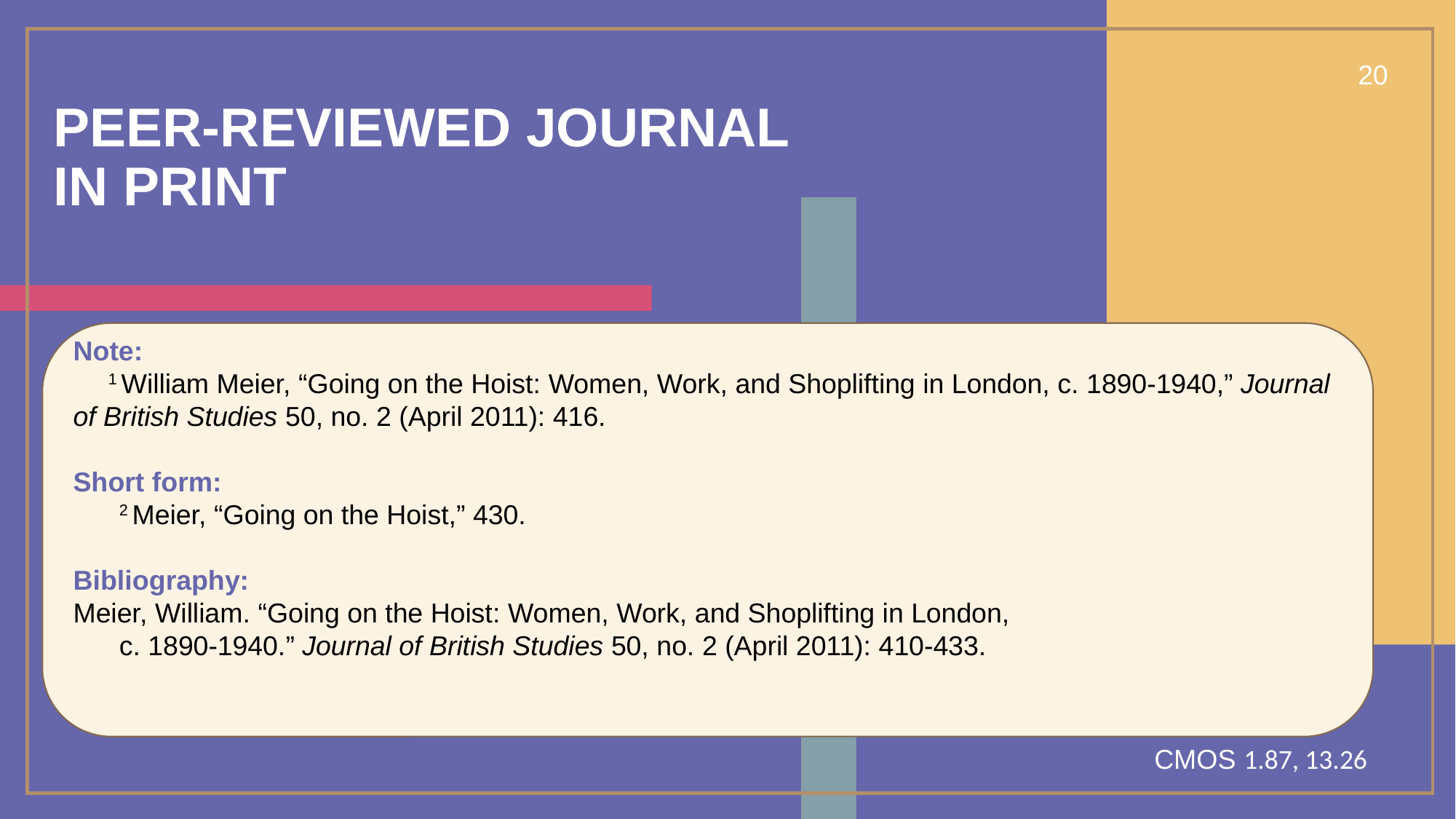

20
# Peer-reviewed journal in PRINT
Note:
        1 William Meier, “Going on the Hoist: Women, Work, and Shoplifting in London, c. 1890-1940,” Journal of British Studies 50, no. 2 (April 2011): 416.

Short form:
      2 Meier, “Going on the Hoist,” 430.

Bibliography:
Meier, William. “Going on the Hoist: Women, Work, and Shoplifting in London,
      c. 1890-1940.” Journal of British Studies 50, no. 2 (April 2011): 410-433.

CMOS 1.87, 13.26